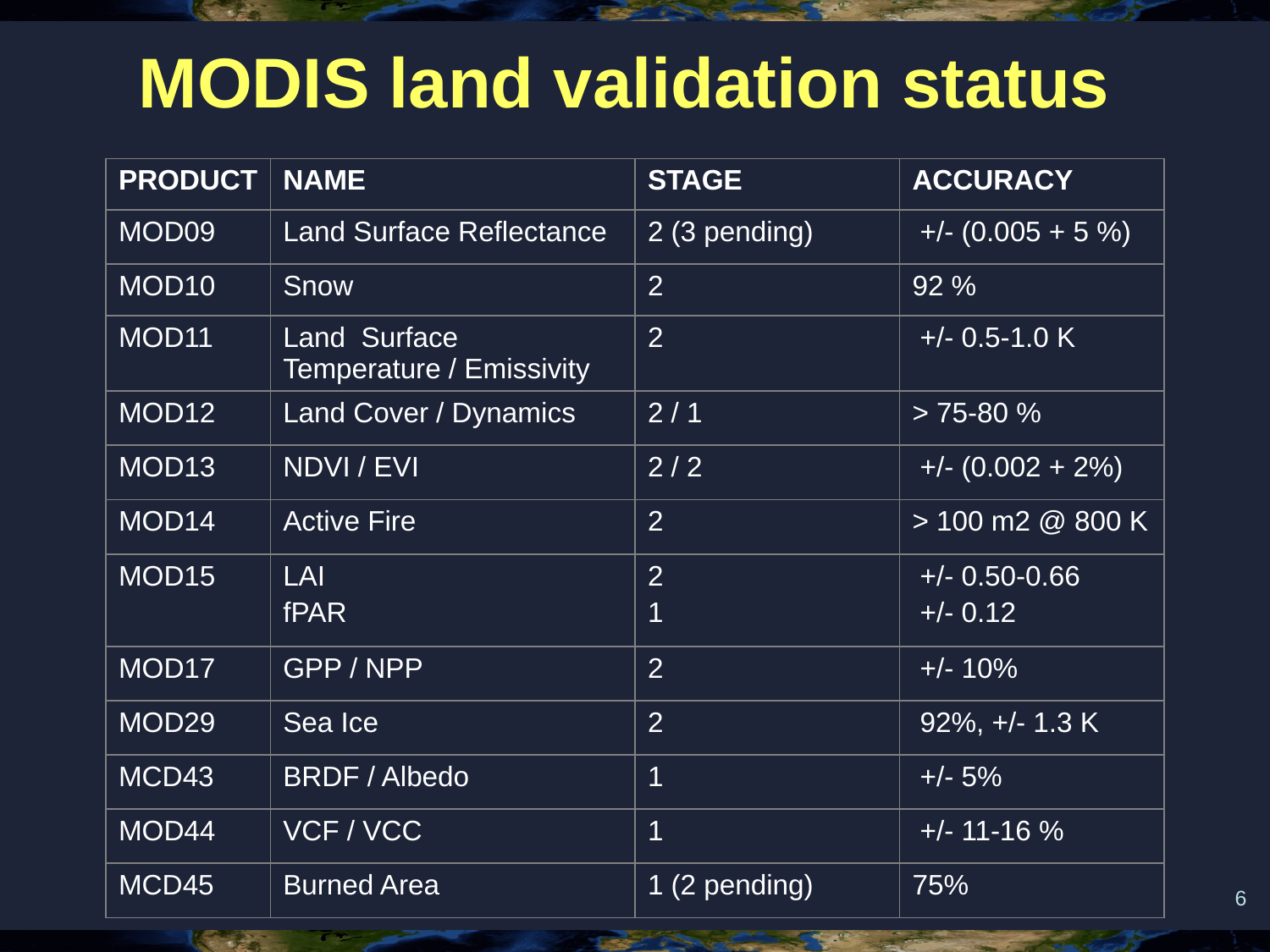

# MODIS land validation status
| PRODUCT | NAME | STAGE | ACCURACY |
| --- | --- | --- | --- |
| MOD09 | Land Surface Reflectance | 2 (3 pending) | +/- (0.005 + 5 %) |
| MOD10 | Snow | 2 | 92 % |
| MOD11 | Land Surface Temperature / Emissivity | 2 | +/- 0.5-1.0 K |
| MOD12 | Land Cover / Dynamics | 2 / 1 | > 75-80 % |
| MOD13 | NDVI / EVI | 2 / 2 | +/- (0.002 + 2%) |
| MOD14 | Active Fire | 2 | > 100 m2 @ 800 K |
| MOD15 | LAI fPAR | 2 1 | +/- 0.50-0.66 +/- 0.12 |
| MOD17 | GPP / NPP | 2 | +/- 10% |
| MOD29 | Sea Ice | 2 | 92%, +/- 1.3 K |
| MCD43 | BRDF / Albedo | 1 | +/- 5% |
| MOD44 | VCF / VCC | 1 | +/- 11-16 % |
| MCD45 | Burned Area | 1 (2 pending) | 75% |
6